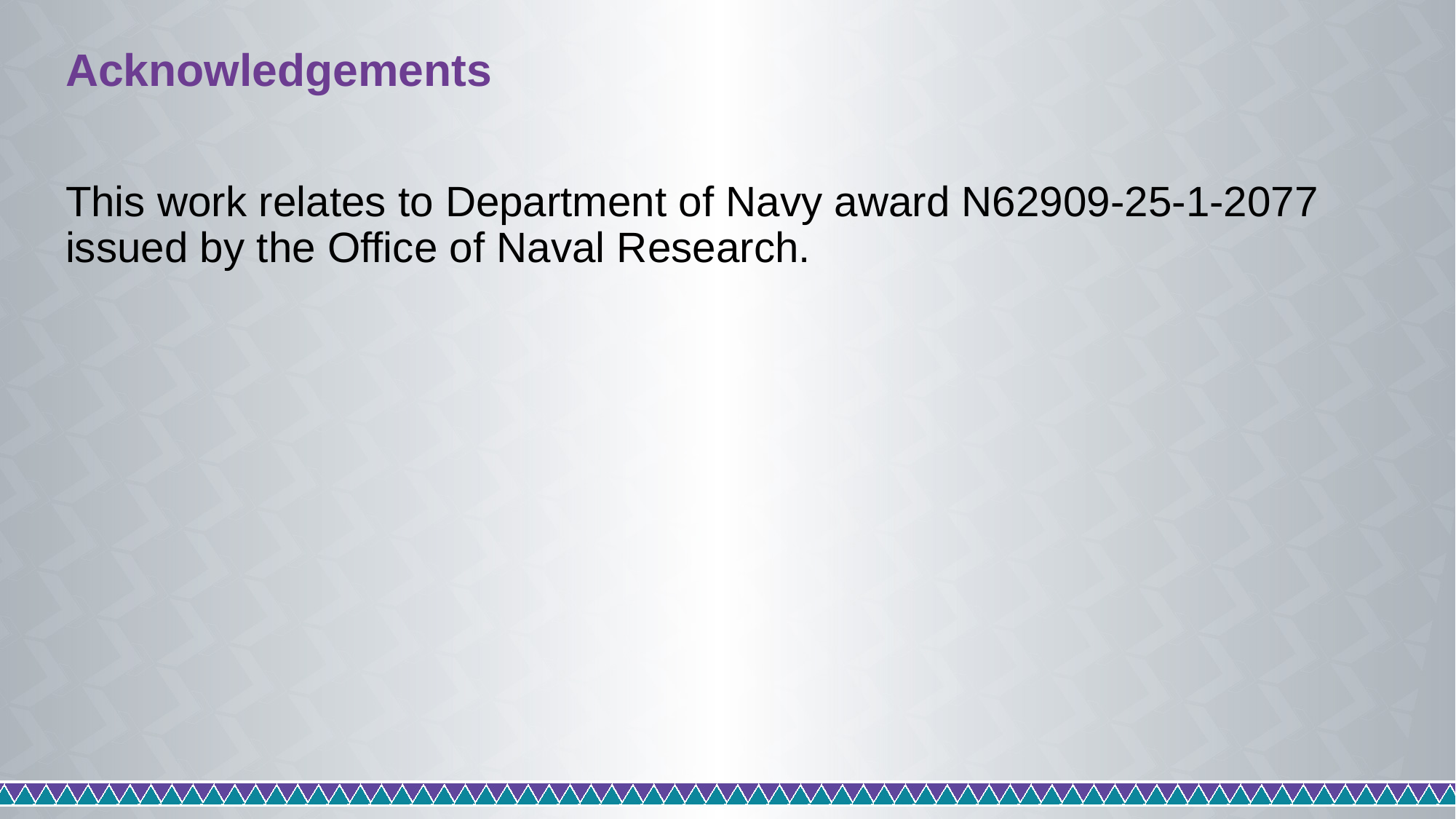

# Acknowledgements
This work relates to Department of Navy award N62909-25-1-2077 issued by the Office of Naval Research.